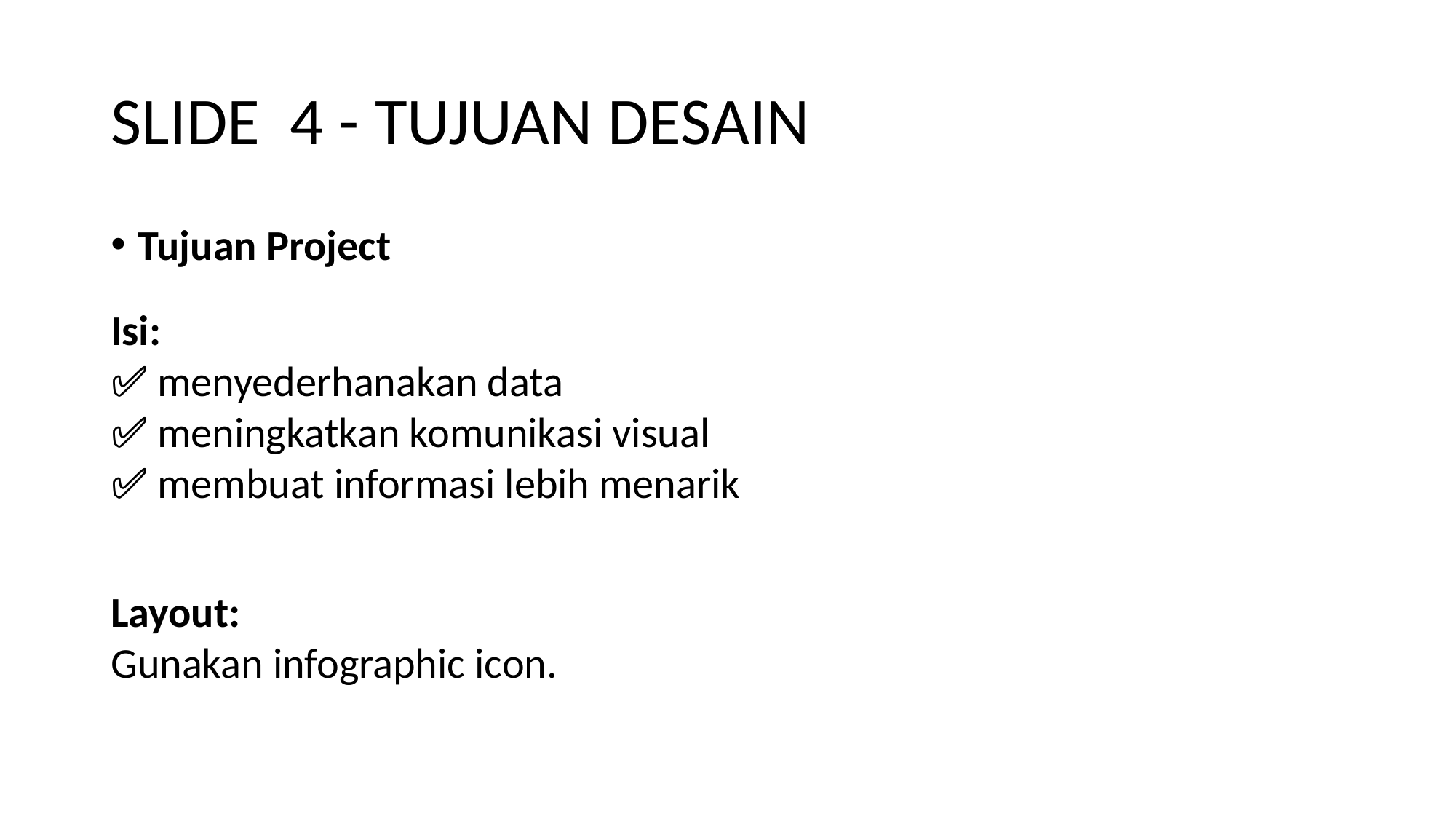

# SLIDE  4 - TUJUAN DESAIN
Tujuan Project
Isi:
✅ menyederhanakan data
✅ meningkatkan komunikasi visual
✅ membuat informasi lebih menarik
Layout:
Gunakan infographic icon.